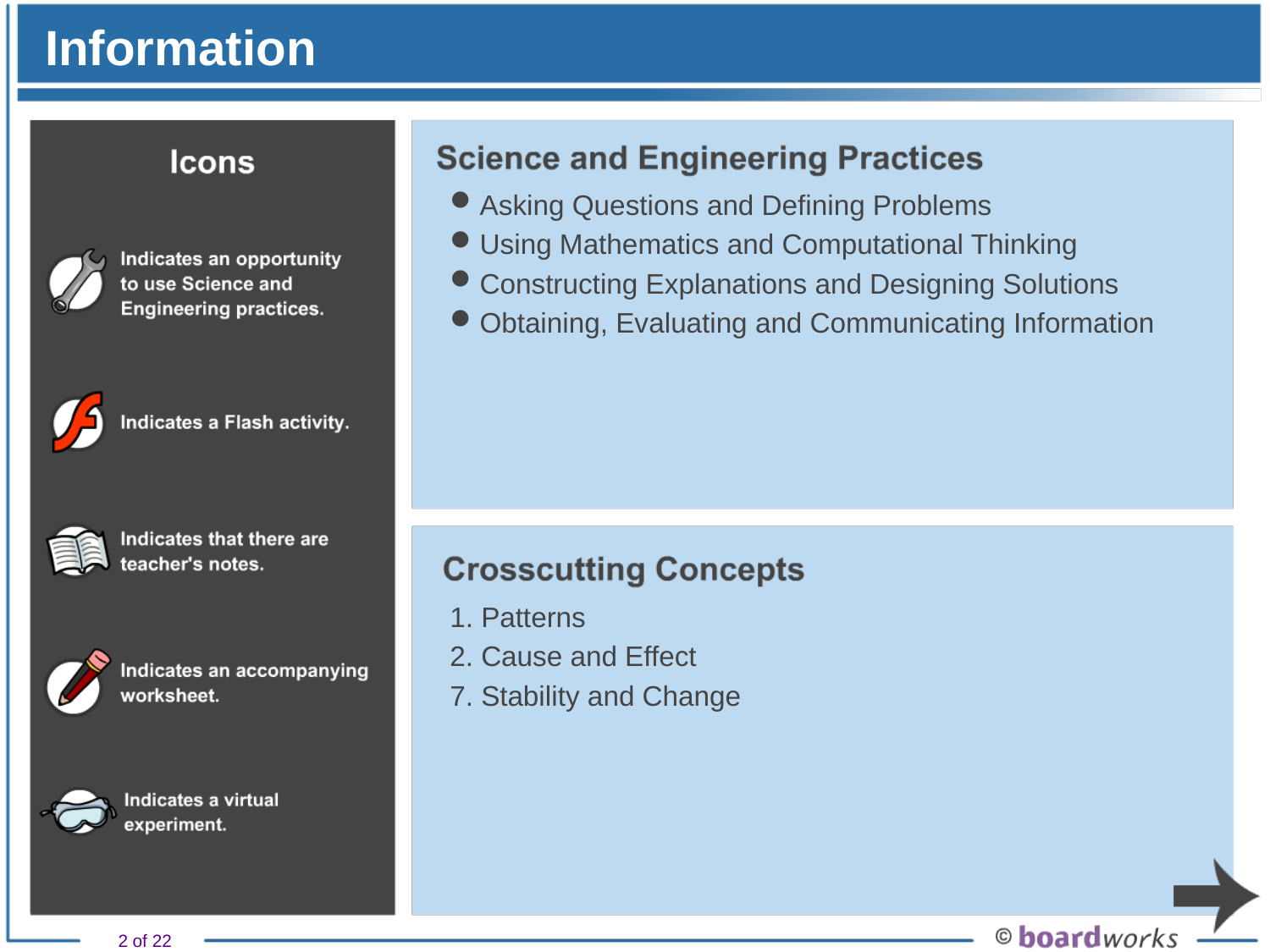

# Information
Asking Questions and Defining Problems
Using Mathematics and Computational Thinking
Constructing Explanations and Designing Solutions
Obtaining, Evaluating and Communicating Information

1. Patterns
2. Cause and Effect
7. Stability and Change